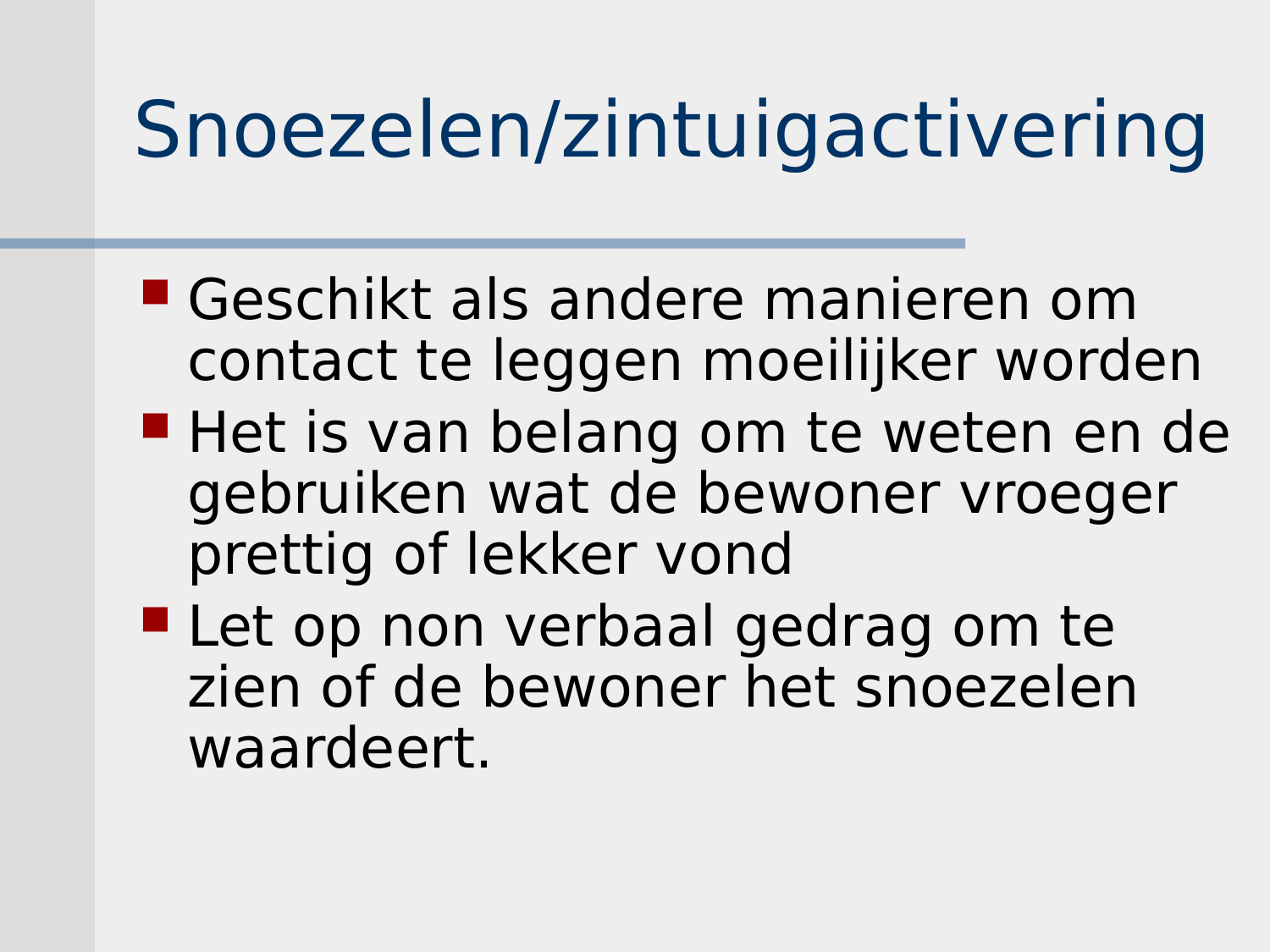

Snoezelen/zintuigactivering
Geschikt als andere manieren om contact te leggen moeilijker worden
Het is van belang om te weten en de gebruiken wat de bewoner vroeger prettig of lekker vond
Let op non verbaal gedrag om te zien of de bewoner het snoezelen waardeert.